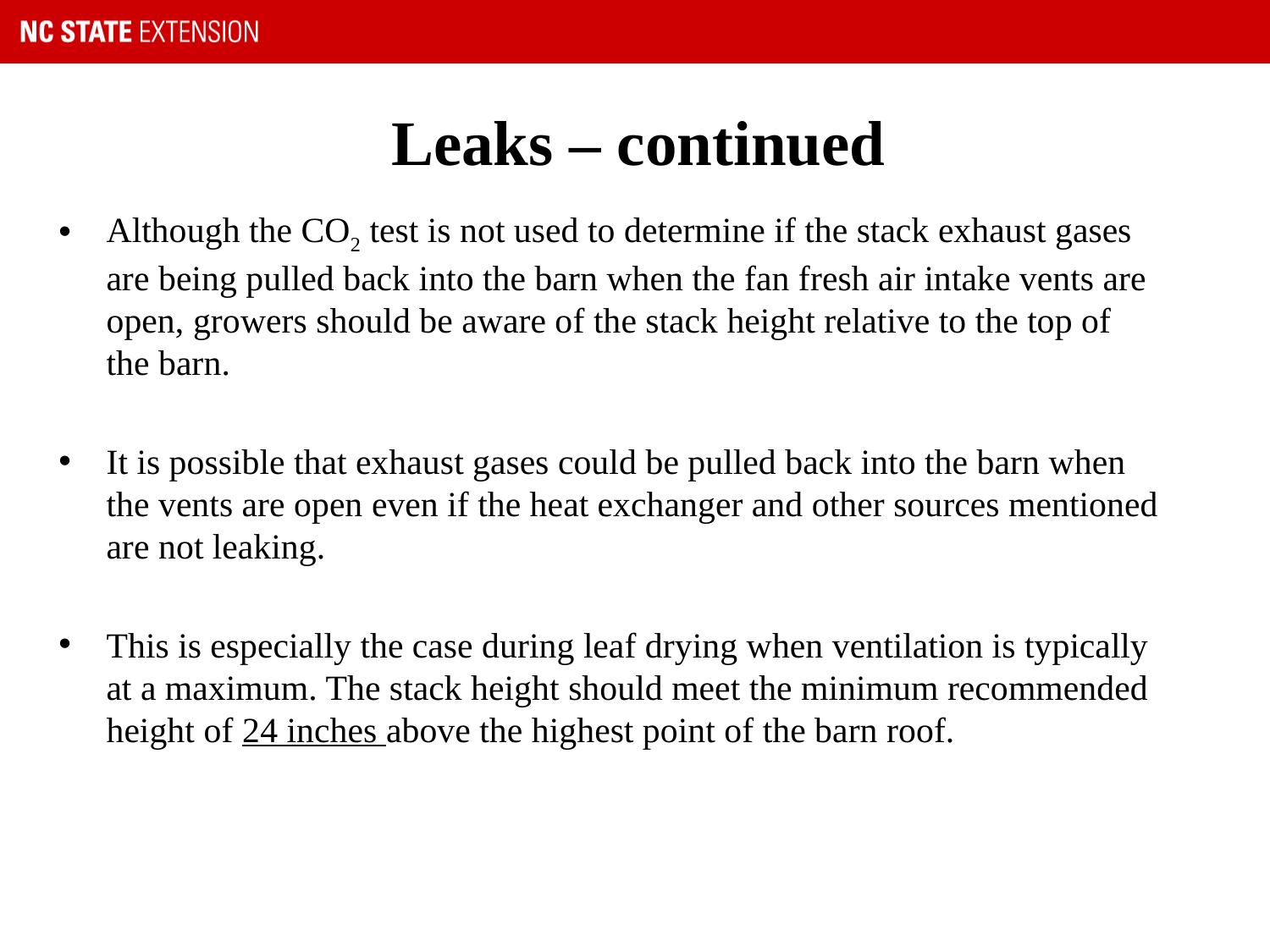

# Leaks – continued
Although the CO2 test is not used to determine if the stack exhaust gases are being pulled back into the barn when the fan fresh air intake vents are open, growers should be aware of the stack height relative to the top of the barn.

It is possible that exhaust gases could be pulled back into the barn when the vents are open even if the heat exchanger and other sources mentioned are not leaking.

This is especially the case during leaf drying when ventilation is typically at a maximum. The stack height should meet the minimum recommended height of 24 inches above the highest point of the barn roof.